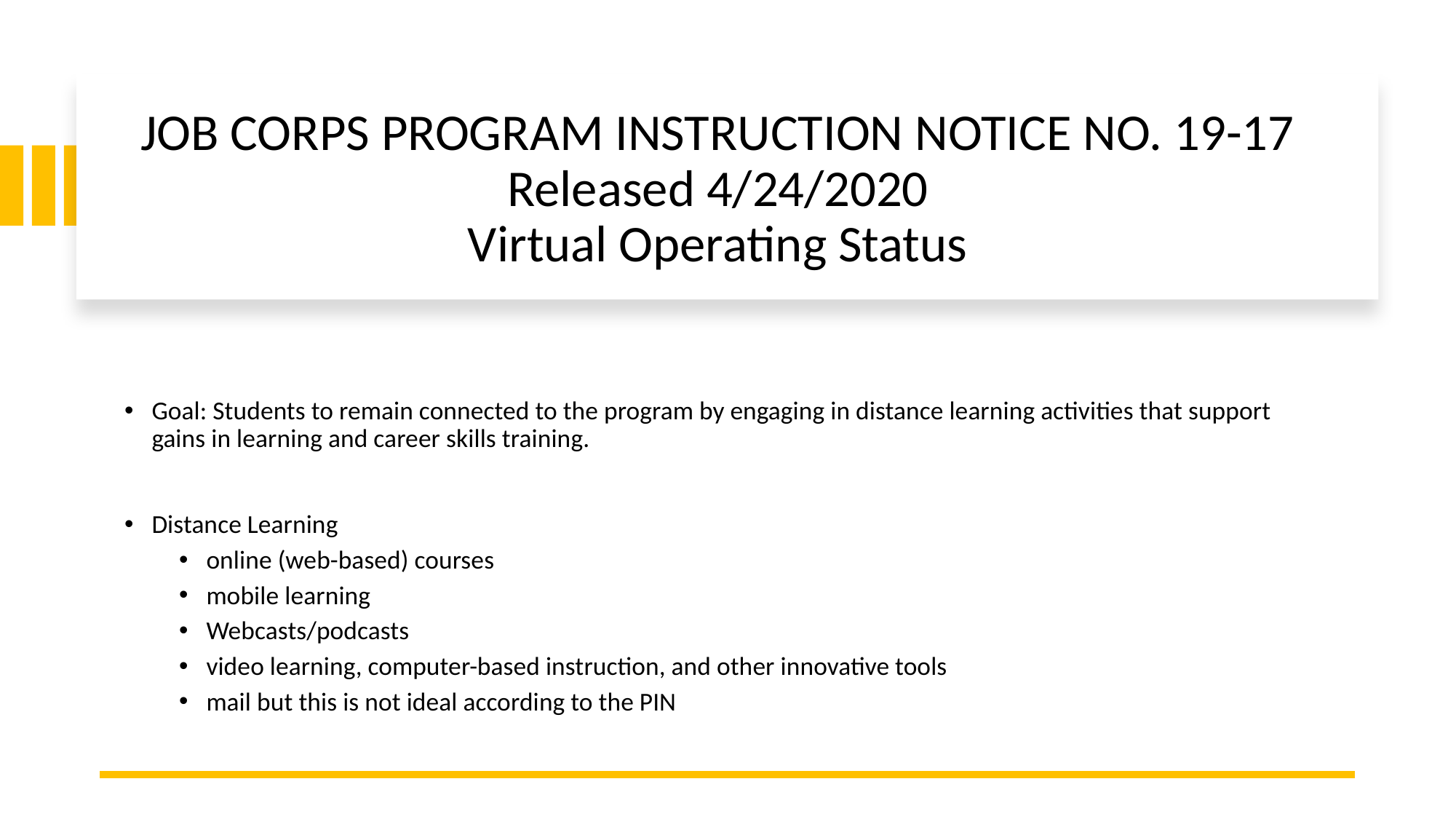

# JOB CORPS PROGRAM INSTRUCTION NOTICE NO. 19-17 Released 4/24/2020 Virtual Operating Status

Goal: Students to remain connected to the program by engaging in distance learning activities that support gains in learning and career skills training.

Distance Learning
online (web-based) courses
mobile learning
Webcasts/podcasts
video learning, computer-based instruction, and other innovative tools
mail but this is not ideal according to the PIN